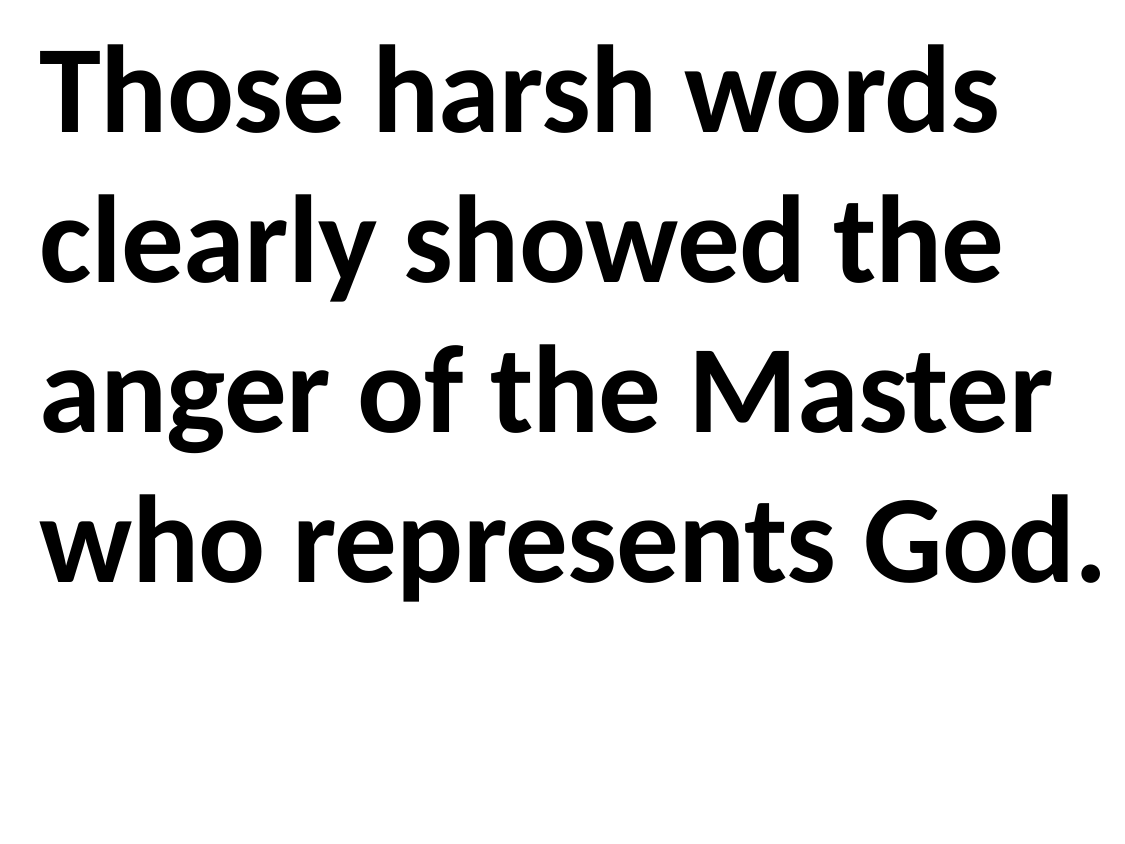

Those harsh words clearly showed the anger of the Master who represents God.